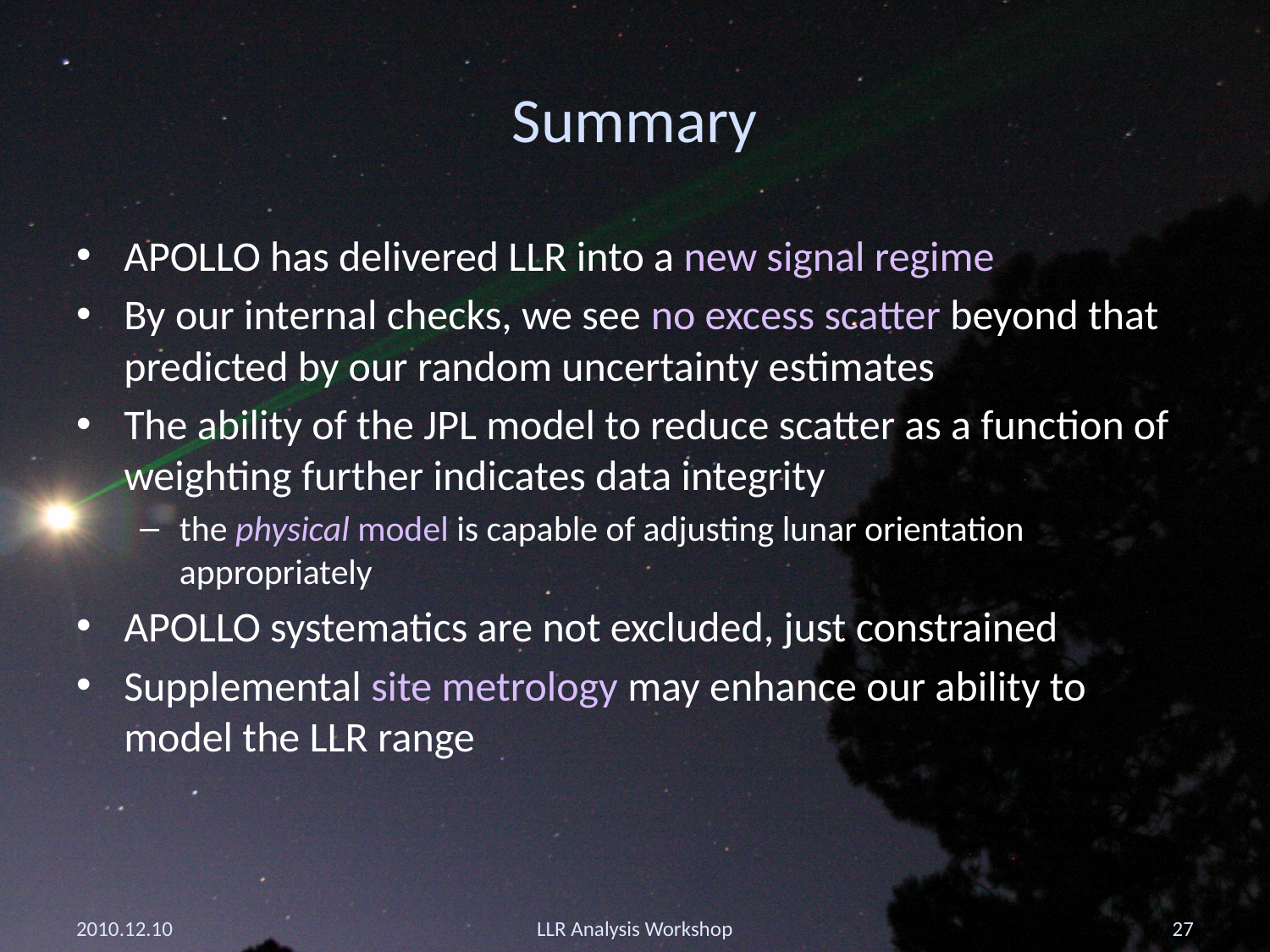

# Summary
APOLLO has delivered LLR into a new signal regime
By our internal checks, we see no excess scatter beyond that predicted by our random uncertainty estimates
The ability of the JPL model to reduce scatter as a function of weighting further indicates data integrity
the physical model is capable of adjusting lunar orientation appropriately
APOLLO systematics are not excluded, just constrained
Supplemental site metrology may enhance our ability to model the LLR range

2010.12.10
LLR Analysis Workshop
27